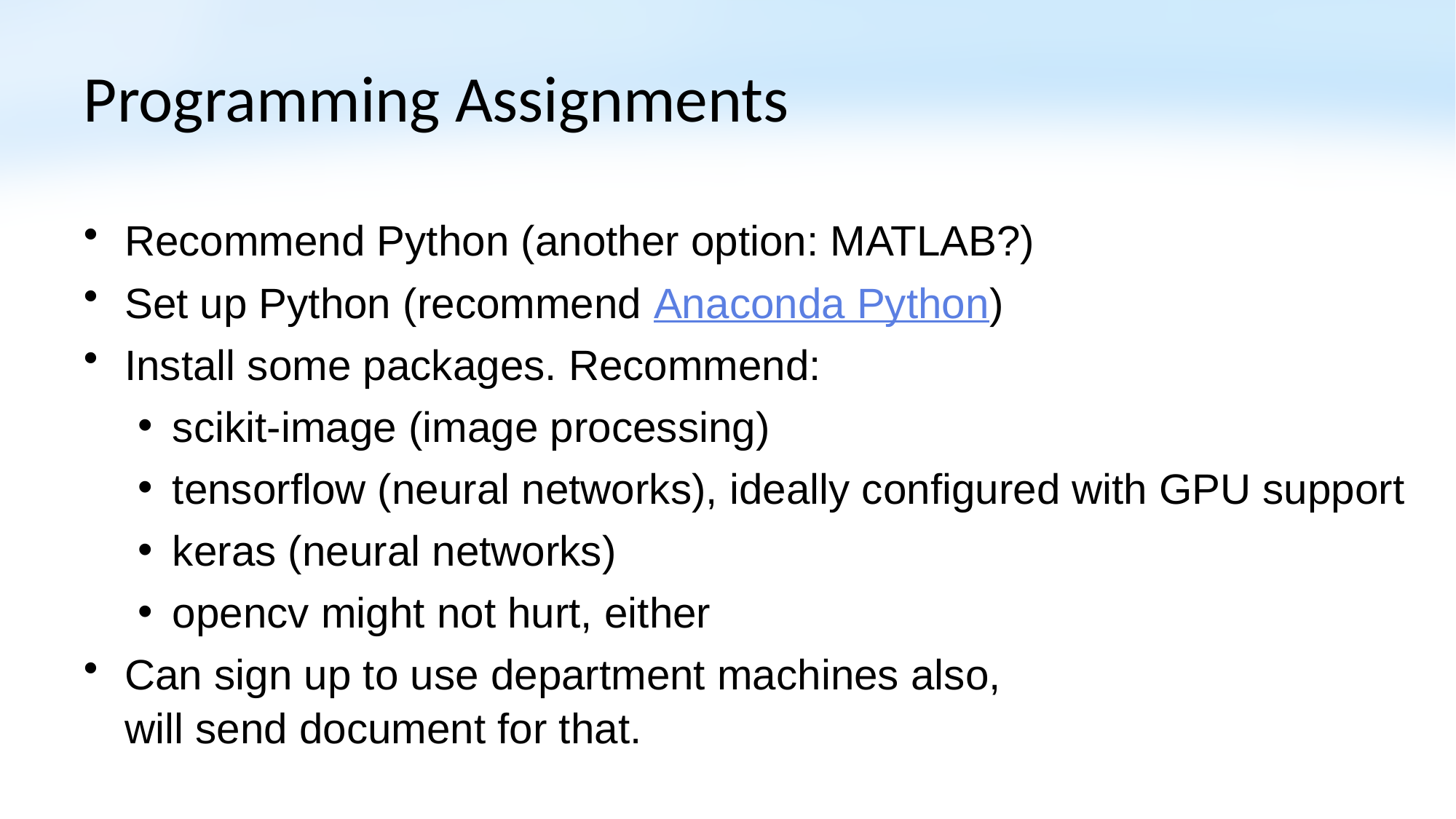

# Programming Assignments
Recommend Python (another option: MATLAB?)
Set up Python (recommend Anaconda Python)
Install some packages. Recommend:
scikit-image (image processing)
tensorflow (neural networks), ideally configured with GPU support
keras (neural networks)
opencv might not hurt, either
Can sign up to use department machines also,
will send document for that.